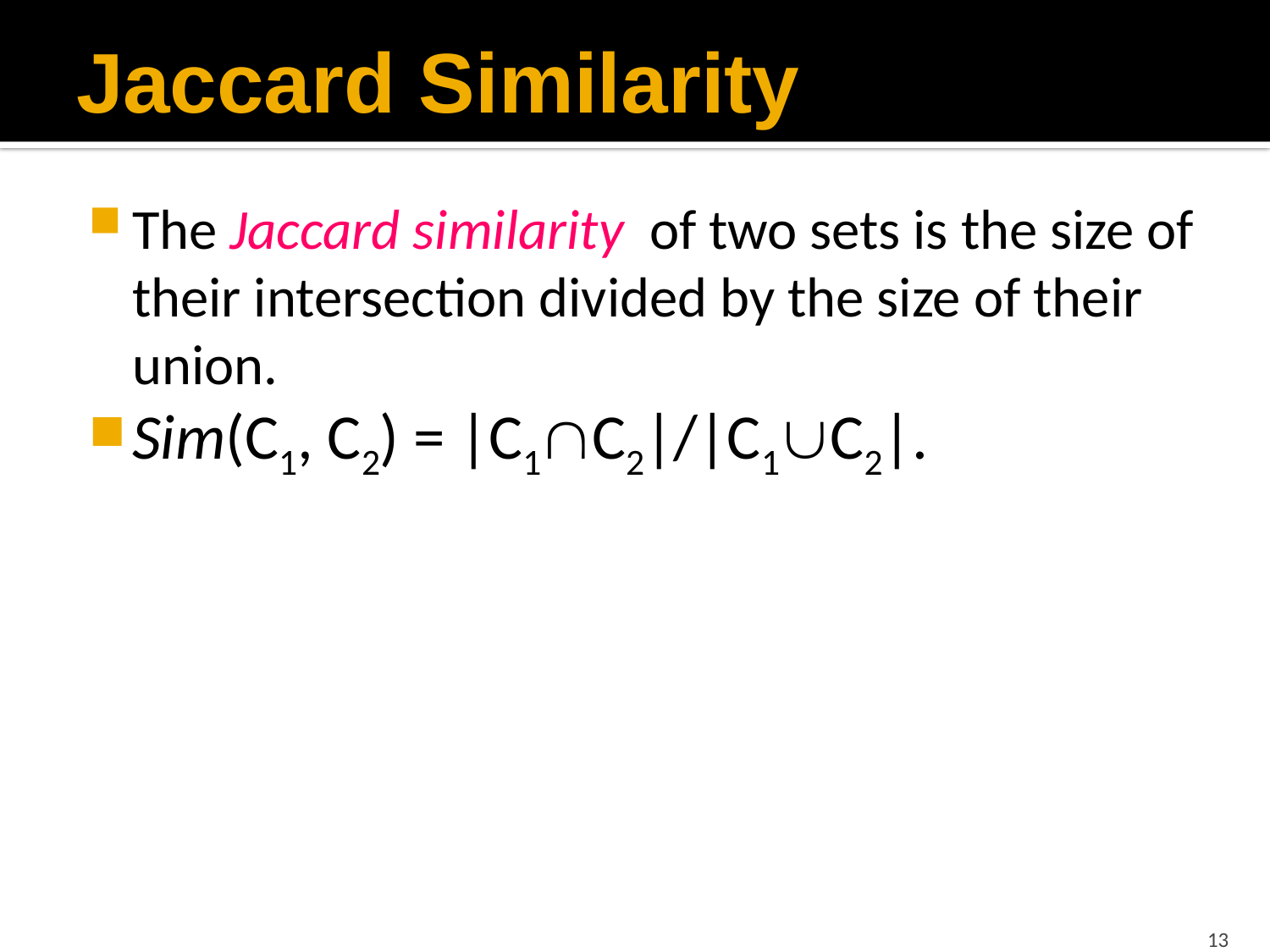

# Jaccard Similarity
The Jaccard similarity  of two sets is the size of their intersection divided by the size of their union.
Sim(C1, C2) = |C1∩C2|/|C1∪C2|.
13